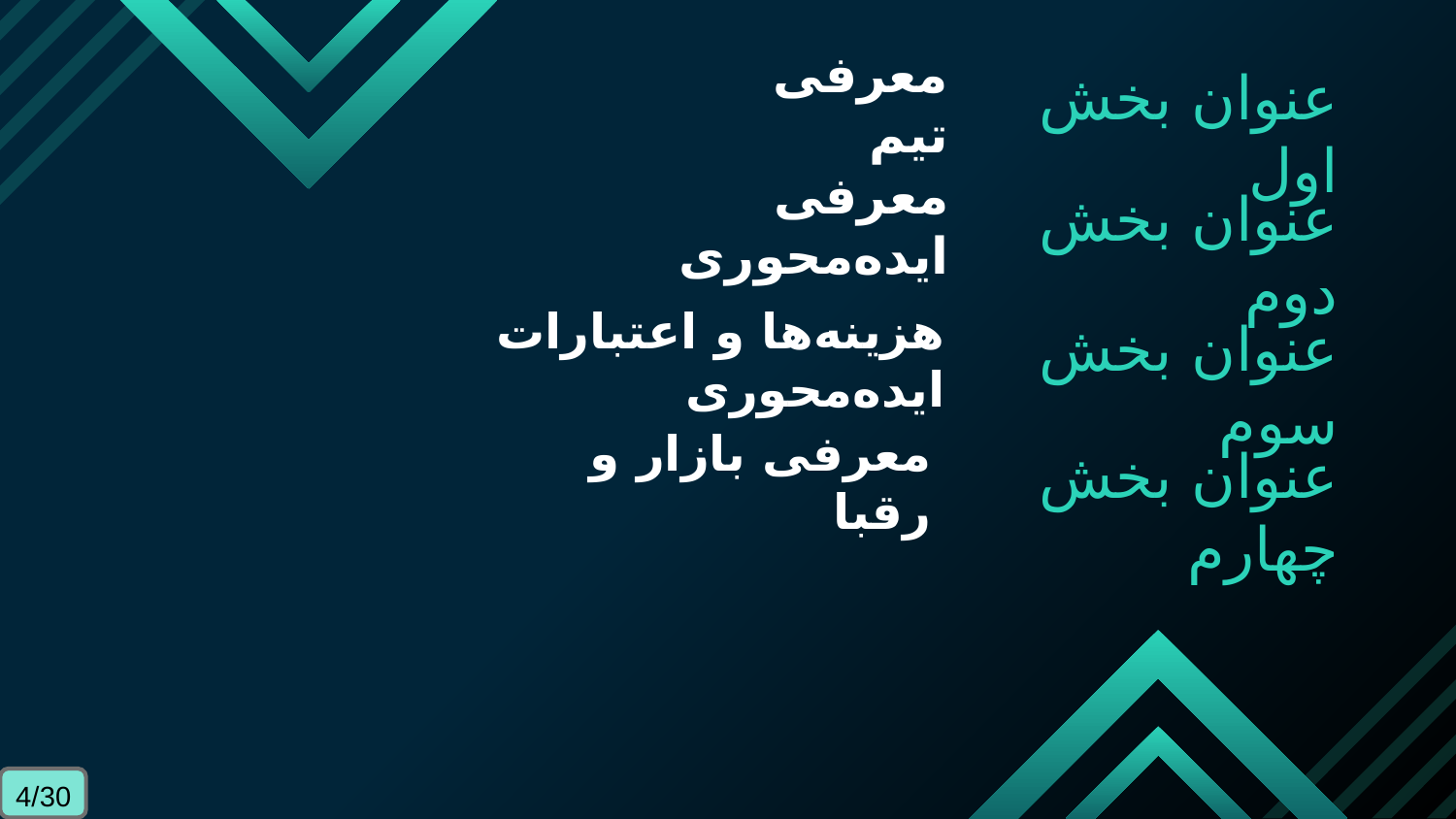

معرفی تیم
عنوان بخش اول
معرفی ایده‌محوری
عنوان بخش دوم
هزینه‌ها و اعتبارات ایده‌محوری
عنوان بخش سوم
# معرفی بازار و رقبا
عنوان بخش چهارم